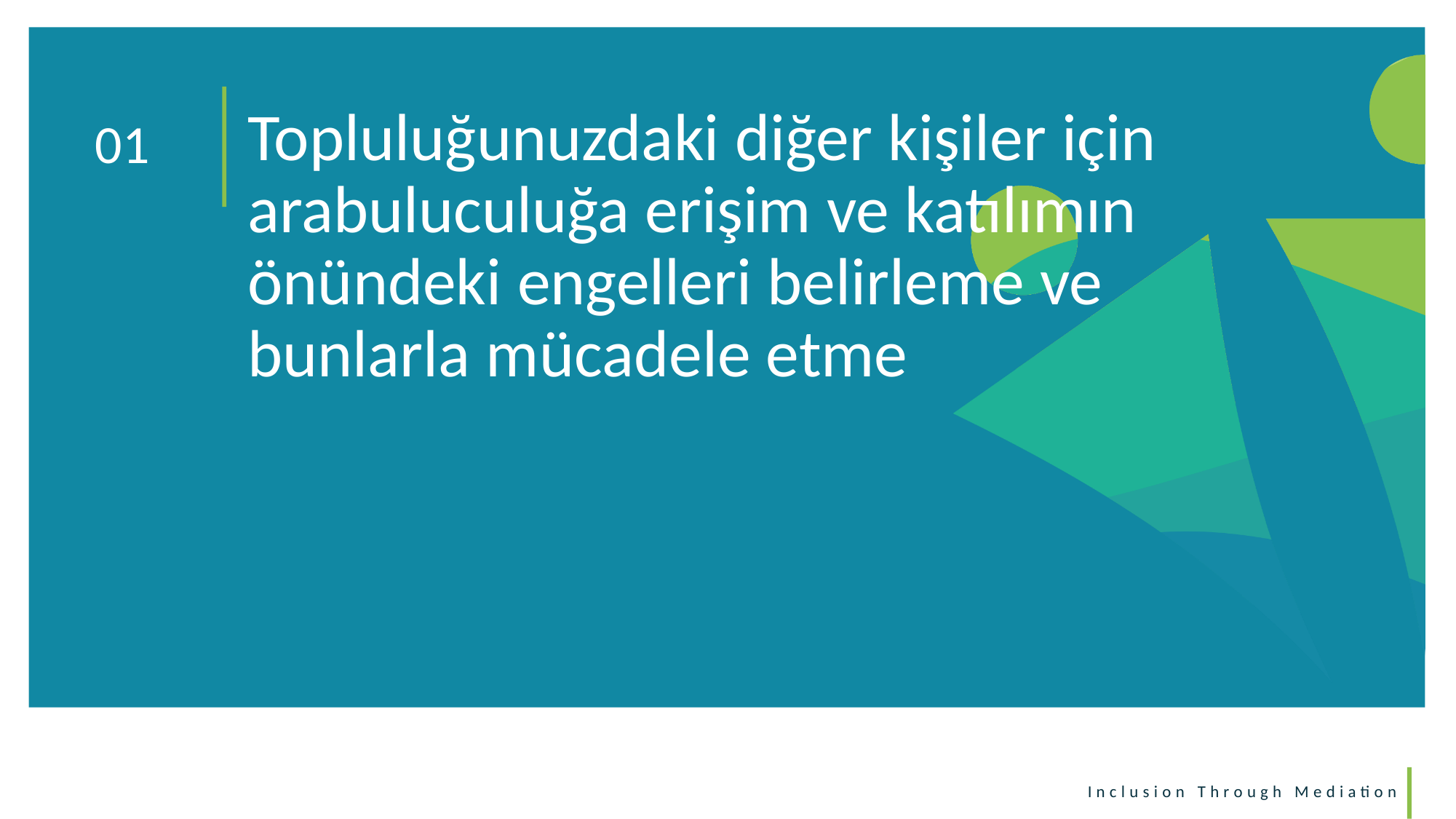

Topluluğunuzdaki diğer kişiler için arabuluculuğa erişim ve katılımın önündeki engelleri belirleme ve bunlarla mücadele etme
01